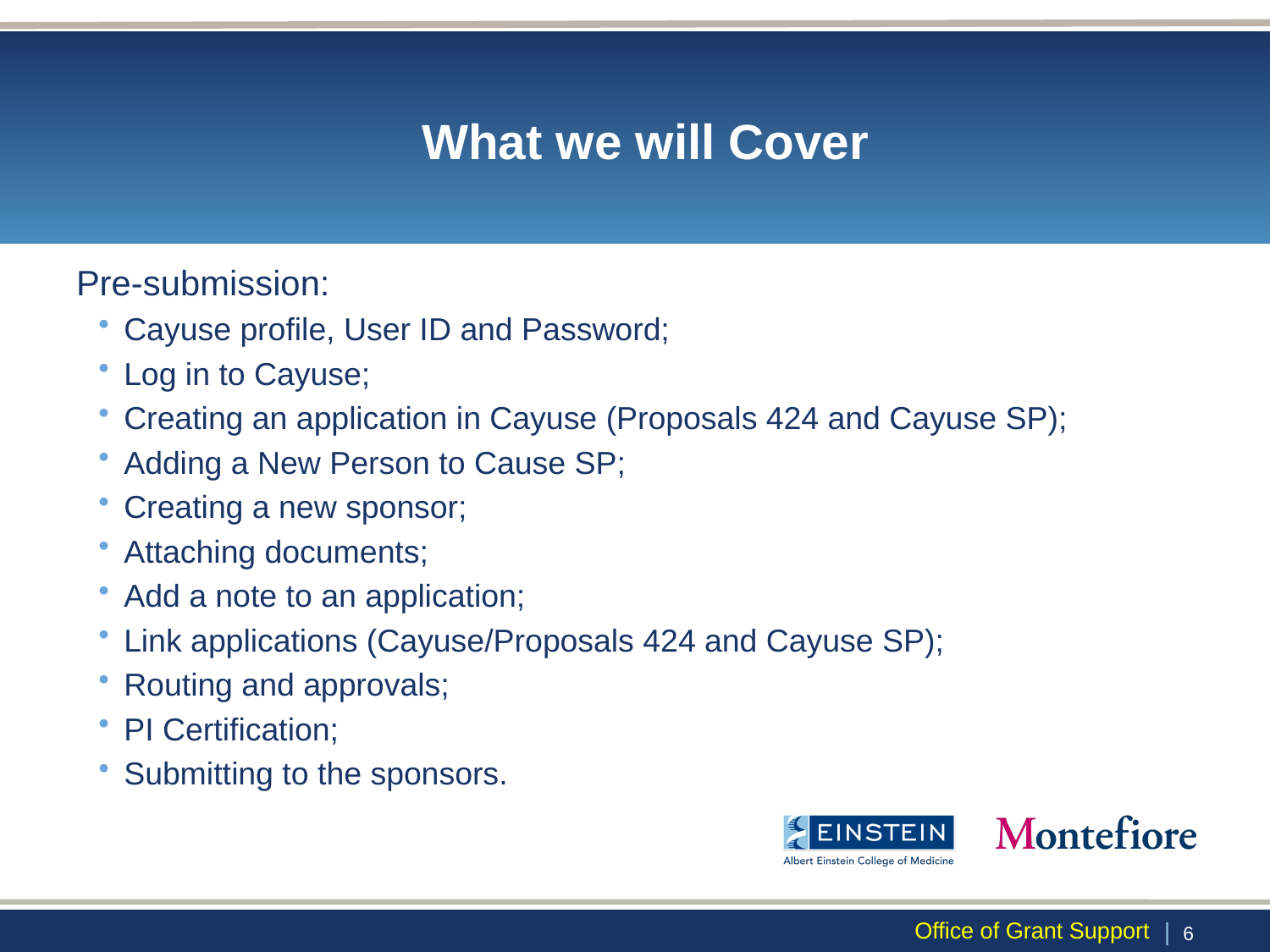

# What we will Cover
Pre-submission:
Cayuse profile, User ID and Password;
Log in to Cayuse;
Creating an application in Cayuse (Proposals 424 and Cayuse SP);
Adding a New Person to Cause SP;
Creating a new sponsor;
Attaching documents;
Add a note to an application;
Link applications (Cayuse/Proposals 424 and Cayuse SP);
Routing and approvals;
PI Certification;
Submitting to the sponsors.
Office of Grant Support
  |  6